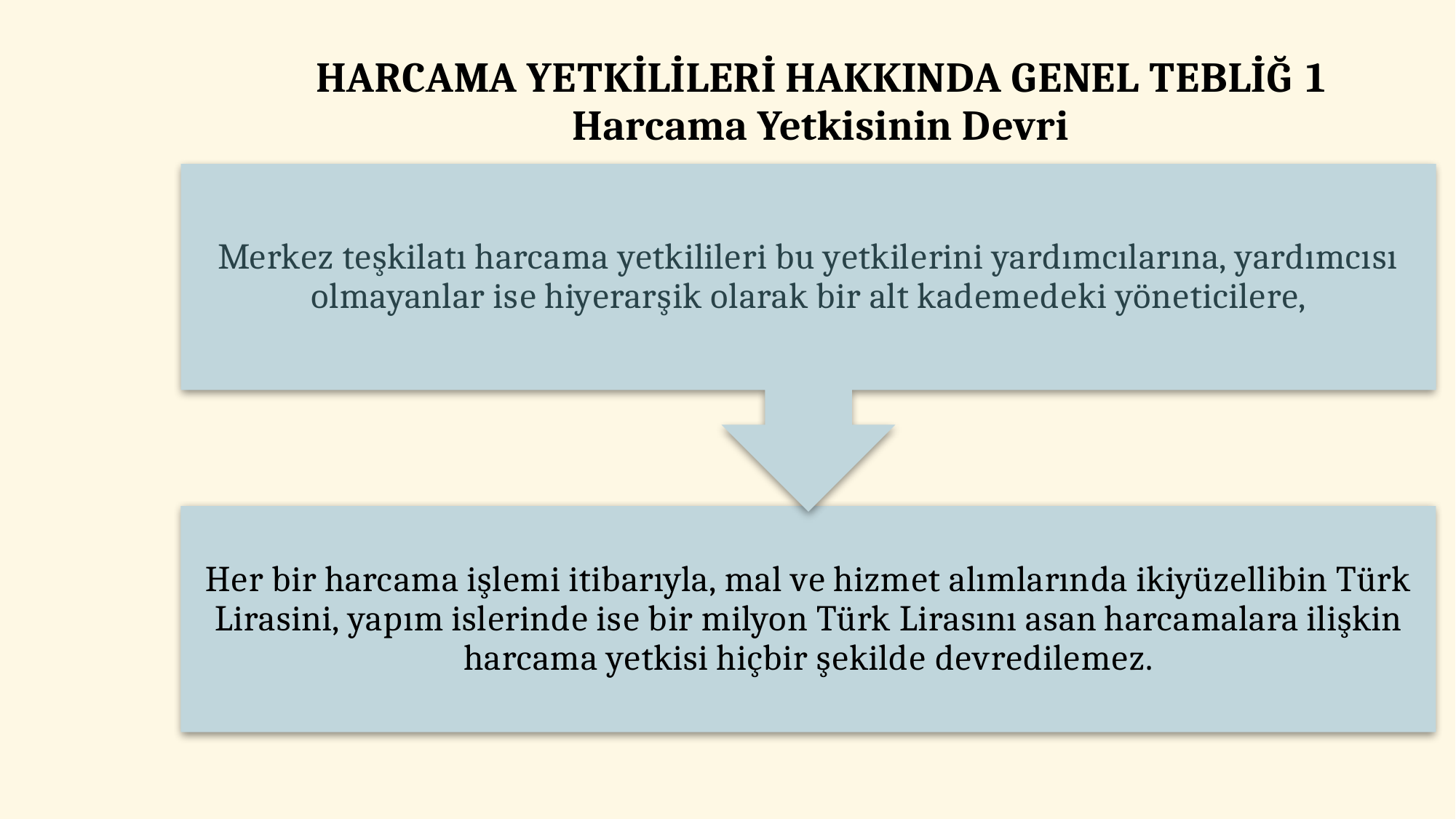

# HARCAMA YETKİLİLERİ HAKKINDA GENEL TEBLİĞ 1 Harcama Yetkisinin Devri
Her bir harcama işlemi itibarıyla, mal ve hizmet alımlarında ikiyüzellibin Türk Lirasini, yapım islerinde ise bir milyon Türk Lirasını asan harcamalara ilişkin harcama yetkisi hiçbir şekilde devredilemez.
Merkez teşkilatı harcama yetkilileri bu yetkilerini yardımcılarına, yardımcısı olmayanlar ise hiyerarşik olarak bir alt kademedeki yöneticilere,
52